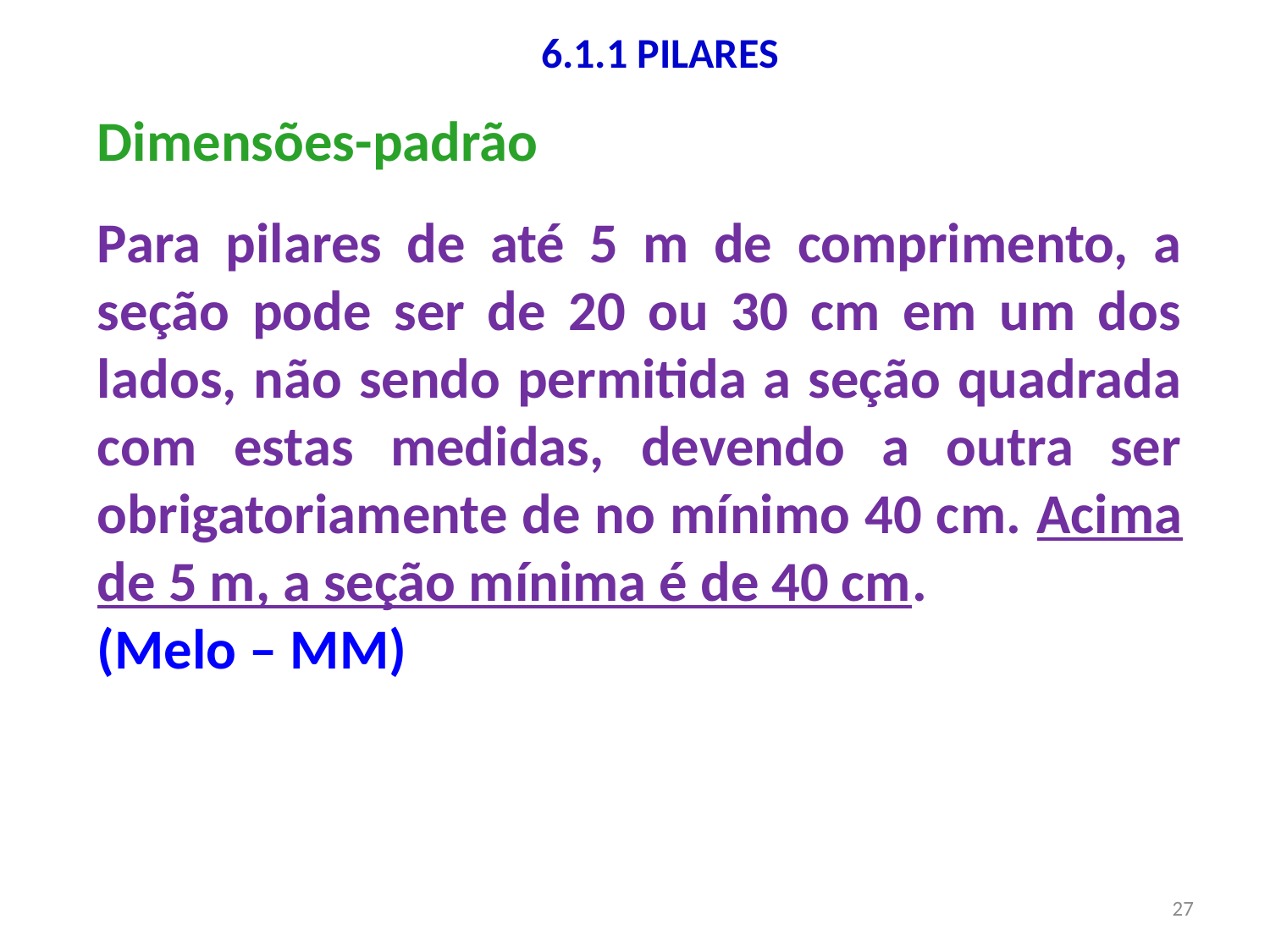

6.1.1 PILARES
Dimensões-padrão

Para pilares de até 5 m de comprimento, a seção pode ser de 20 ou 30 cm em um dos lados, não sendo permitida a seção quadrada com estas medidas, devendo a outra ser obrigatoriamente de no mínimo 40 cm. Acima de 5 m, a seção mínima é de 40 cm.
(Melo – MM)
27